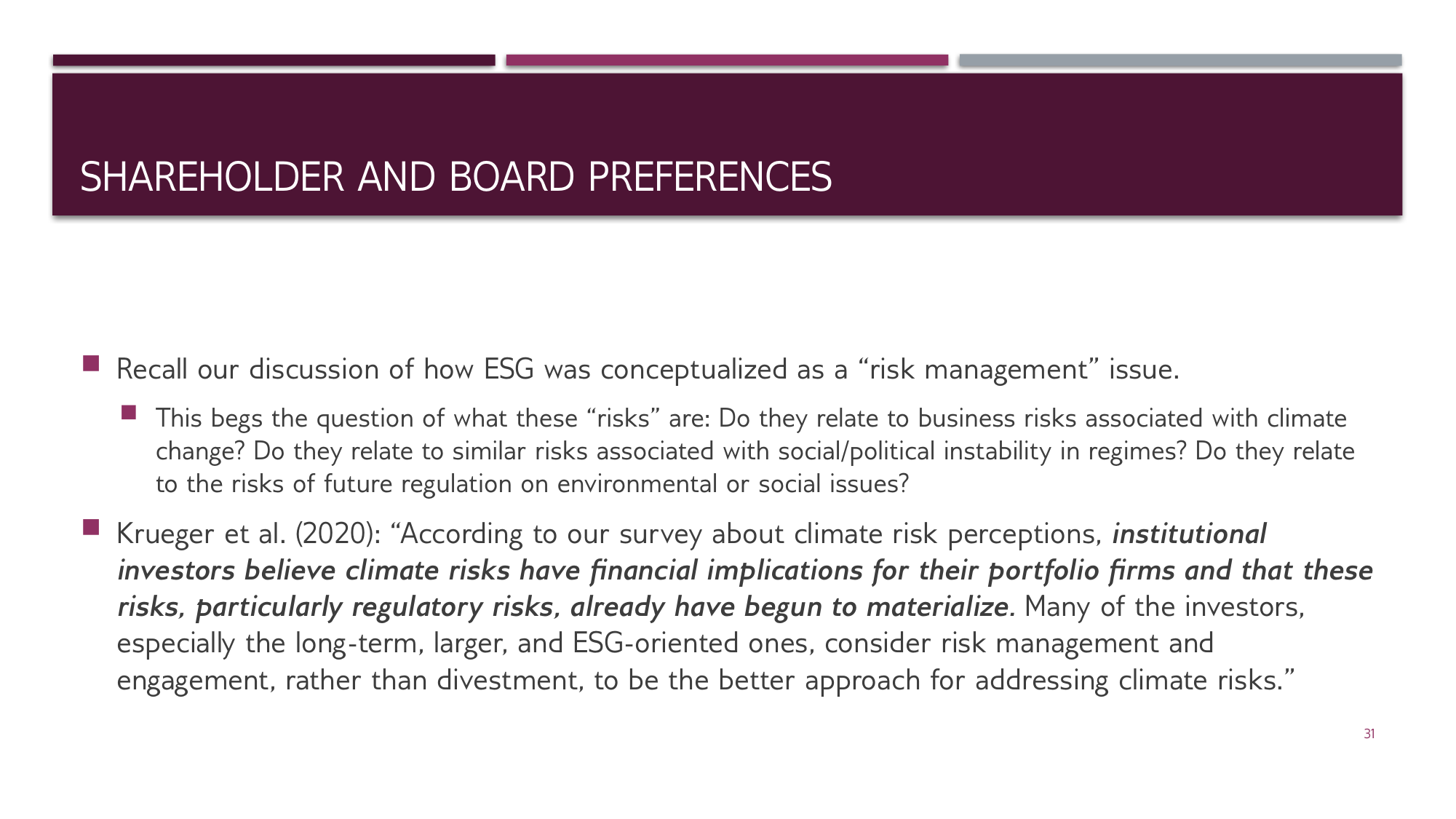

# Shareholder and board preferences
Recall our discussion of how ESG was conceptualized as a “risk management” issue.
This begs the question of what these “risks” are: Do they relate to business risks associated with climate change? Do they relate to similar risks associated with social/political instability in regimes? Do they relate to the risks of future regulation on environmental or social issues?
Krueger et al. (2020): “According to our survey about climate risk perceptions, institutional investors believe climate risks have financial implications for their portfolio firms and that these risks, particularly regulatory risks, already have begun to materialize. Many of the investors, especially the long-term, larger, and ESG-oriented ones, consider risk management and engagement, rather than divestment, to be the better approach for addressing climate risks.”
31